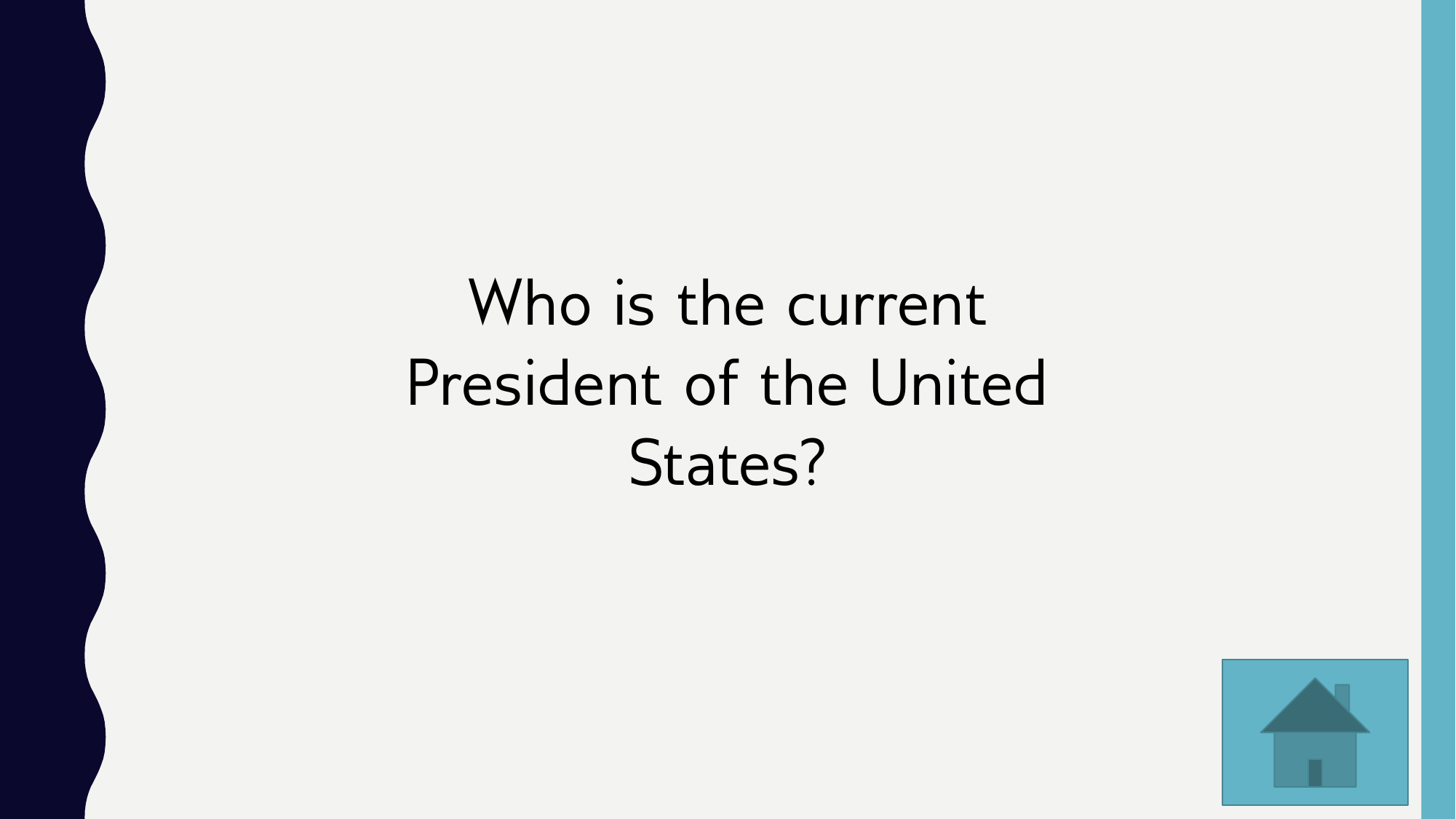

Who is the current President of the United States?